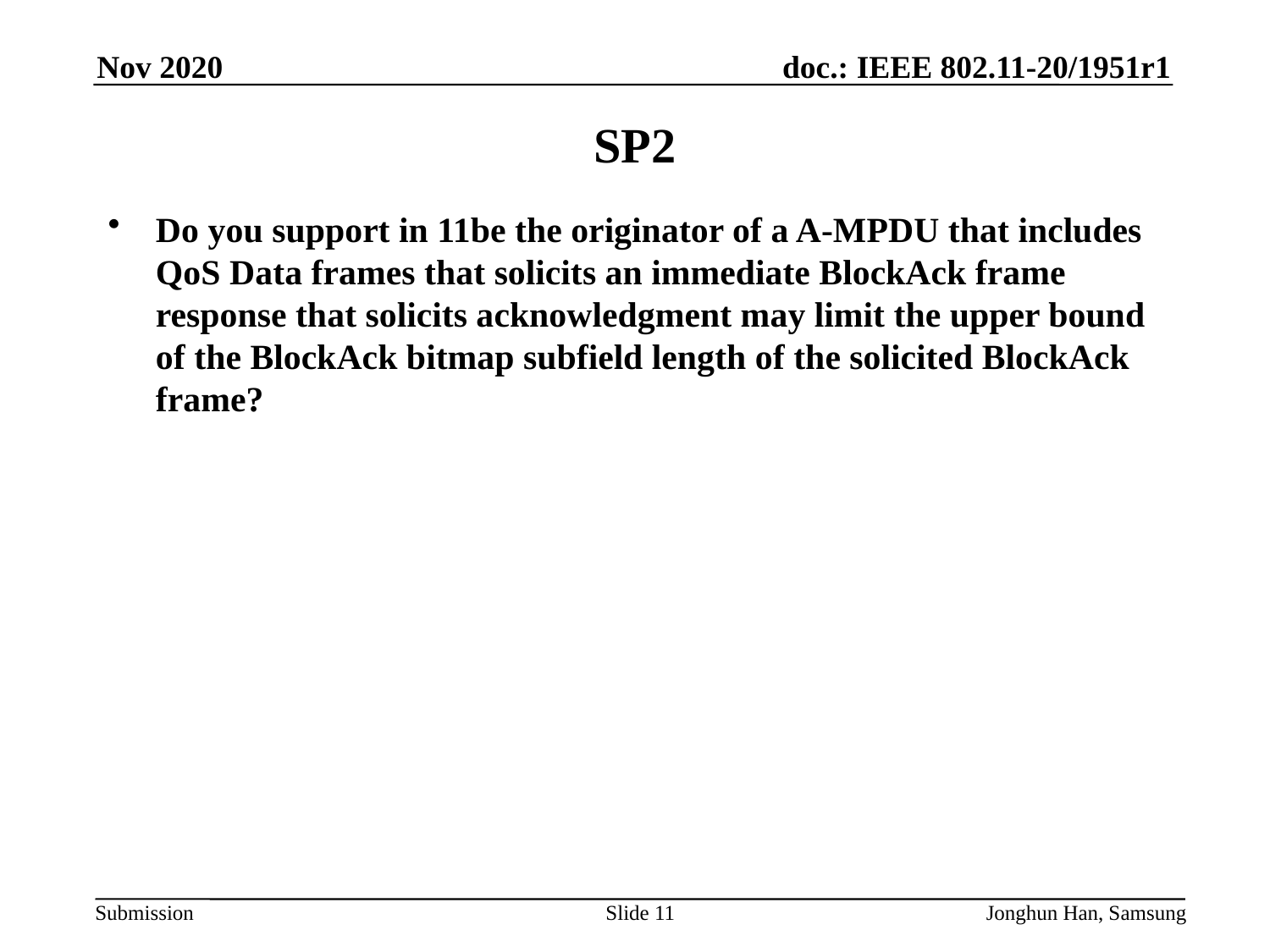

Nov 2020
# SP2
Do you support in 11be the originator of a A-MPDU that includes QoS Data frames that solicits an immediate BlockAck frame response that solicits acknowledgment may limit the upper bound of the BlockAck bitmap subfield length of the solicited BlockAck frame?
Slide 11
Jonghun Han, Samsung